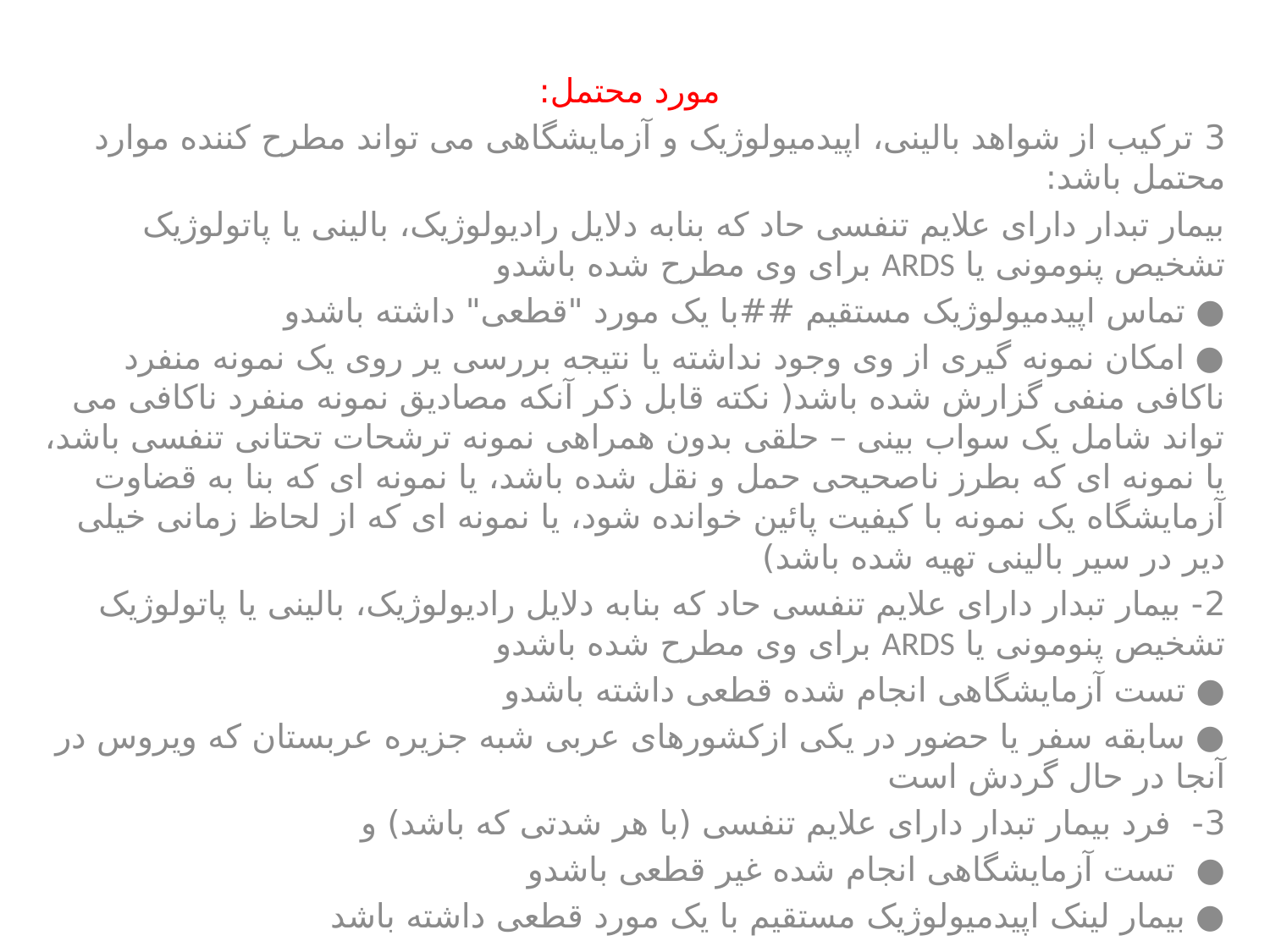

مورد محتمل:
3 ترکیب از شواهد بالینی، اپیدمیولوژیک و آزمایشگاهی می تواند مطرح کننده موارد محتمل باشد:
بیمار تبدار دارای علایم تنفسی حاد که بنابه دلایل رادیولوژیک، بالینی یا پاتولوژیک تشخیص پنومونی یا ARDS برای وی مطرح شده باشدو
● تماس اپیدمیولوژیک مستقیم ##با یک مورد "قطعی" داشته باشدو
● امکان نمونه گیری از وی وجود نداشته یا نتیجه بررسی یر روی یک نمونه منفرد ناکافی منفی گزارش شده باشد( نکته قابل ذکر آنکه مصادیق نمونه منفرد ناکافی می تواند شامل یک سواب بینی – حلقی بدون همراهی نمونه ترشحات تحتانی تنفسی باشد، یا نمونه ای که بطرز ناصحیحی حمل و نقل شده باشد، یا نمونه ای که بنا به قضاوت آزمایشگاه یک نمونه با کیفیت پائین خوانده شود، یا نمونه ای که از لحاظ زمانی خیلی دیر در سیر بالینی تهیه شده باشد)
2- بیمار تبدار دارای علایم تنفسی حاد که بنابه دلایل رادیولوژیک، بالینی یا پاتولوژیک تشخیص پنومونی یا ARDS برای وی مطرح شده باشدو
● تست آزمایشگاهی انجام شده قطعی داشته باشدو
● سابقه سفر یا حضور در یکی ازکشورهای عربی شبه جزیره عربستان که ویروس در آنجا در حال گردش است
3-  فرد بیمار تبدار دارای علایم تنفسی (با هر شدتی که باشد) و
●  تست آزمایشگاهی انجام شده غیر قطعی باشدو
● بیمار لینک اپیدمیولوژیک مستقیم با یک مورد قطعی داشته باشد